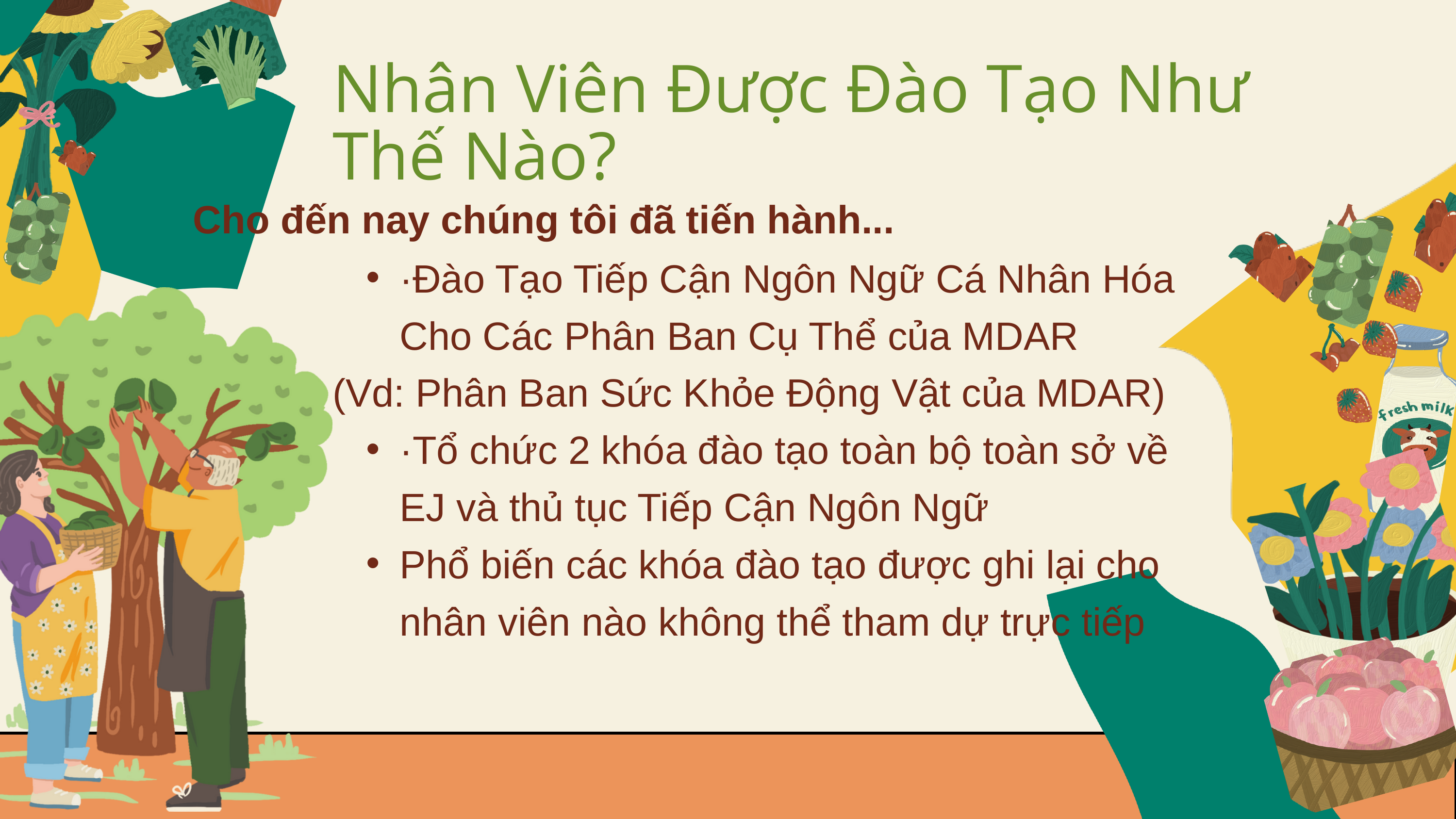

Nhân Viên Được Đào Tạo Như Thế Nào?

Cho đến nay chúng tôi đã tiến hành...
·Đào Tạo Tiếp Cận Ngôn Ngữ Cá Nhân Hóa Cho Các Phân Ban Cụ Thể của MDAR
(Vd: Phân Ban Sức Khỏe Động Vật của MDAR)
·Tổ chức 2 khóa đào tạo toàn bộ toàn sở về EJ và thủ tục Tiếp Cận Ngôn Ngữ
Phổ biến các khóa đào tạo được ghi lại cho nhân viên nào không thể tham dự trực tiếp